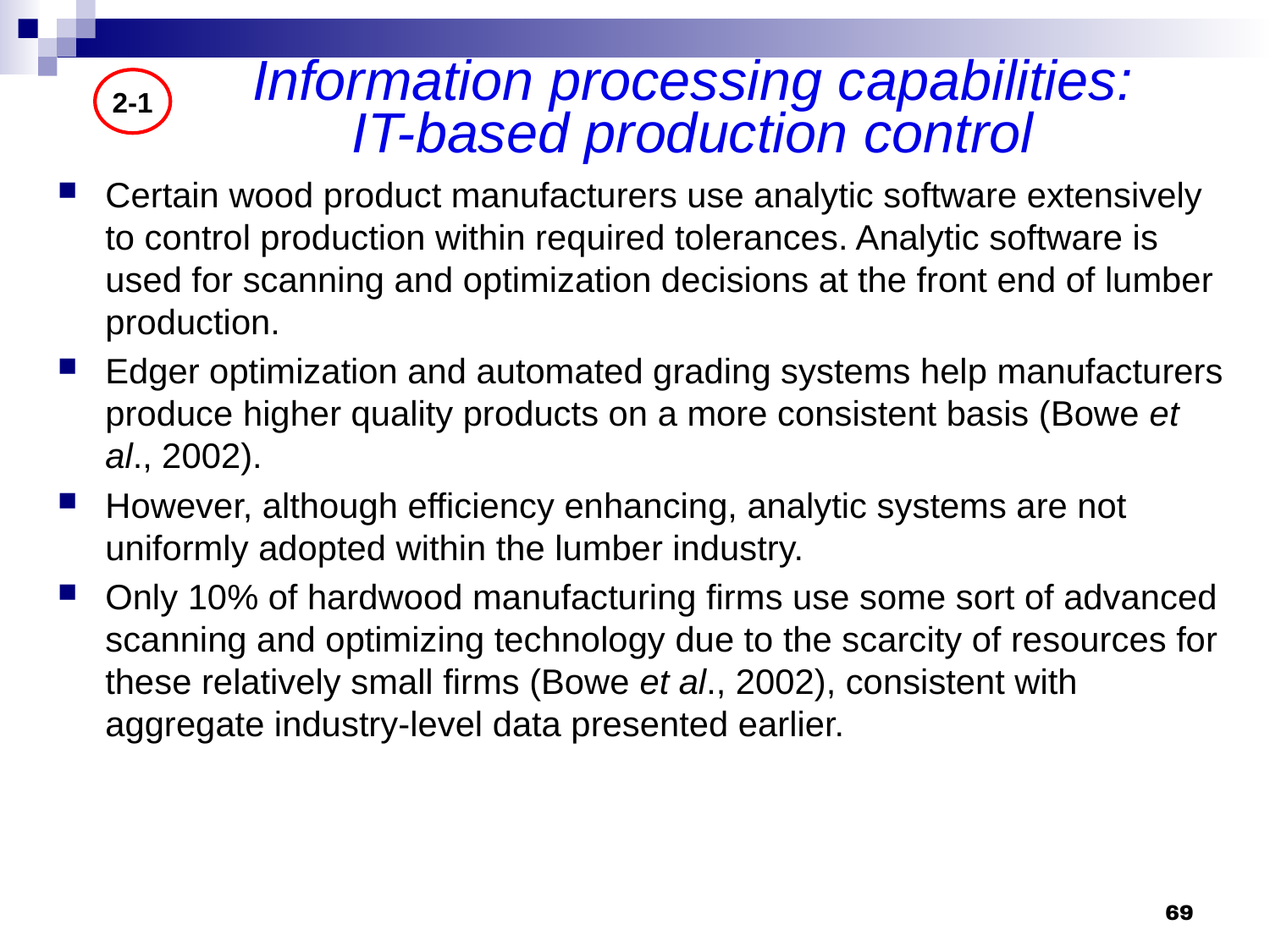

# Information processing capabilities: IT-based production control
2-1
Certain wood product manufacturers use analytic software extensively to control production within required tolerances. Analytic software is used for scanning and optimization decisions at the front end of lumber production.
Edger optimization and automated grading systems help manufacturers produce higher quality products on a more consistent basis (Bowe et al., 2002).
However, although efficiency enhancing, analytic systems are not uniformly adopted within the lumber industry.
Only 10% of hardwood manufacturing firms use some sort of advanced scanning and optimizing technology due to the scarcity of resources for these relatively small firms (Bowe et al., 2002), consistent with aggregate industry-level data presented earlier.

69